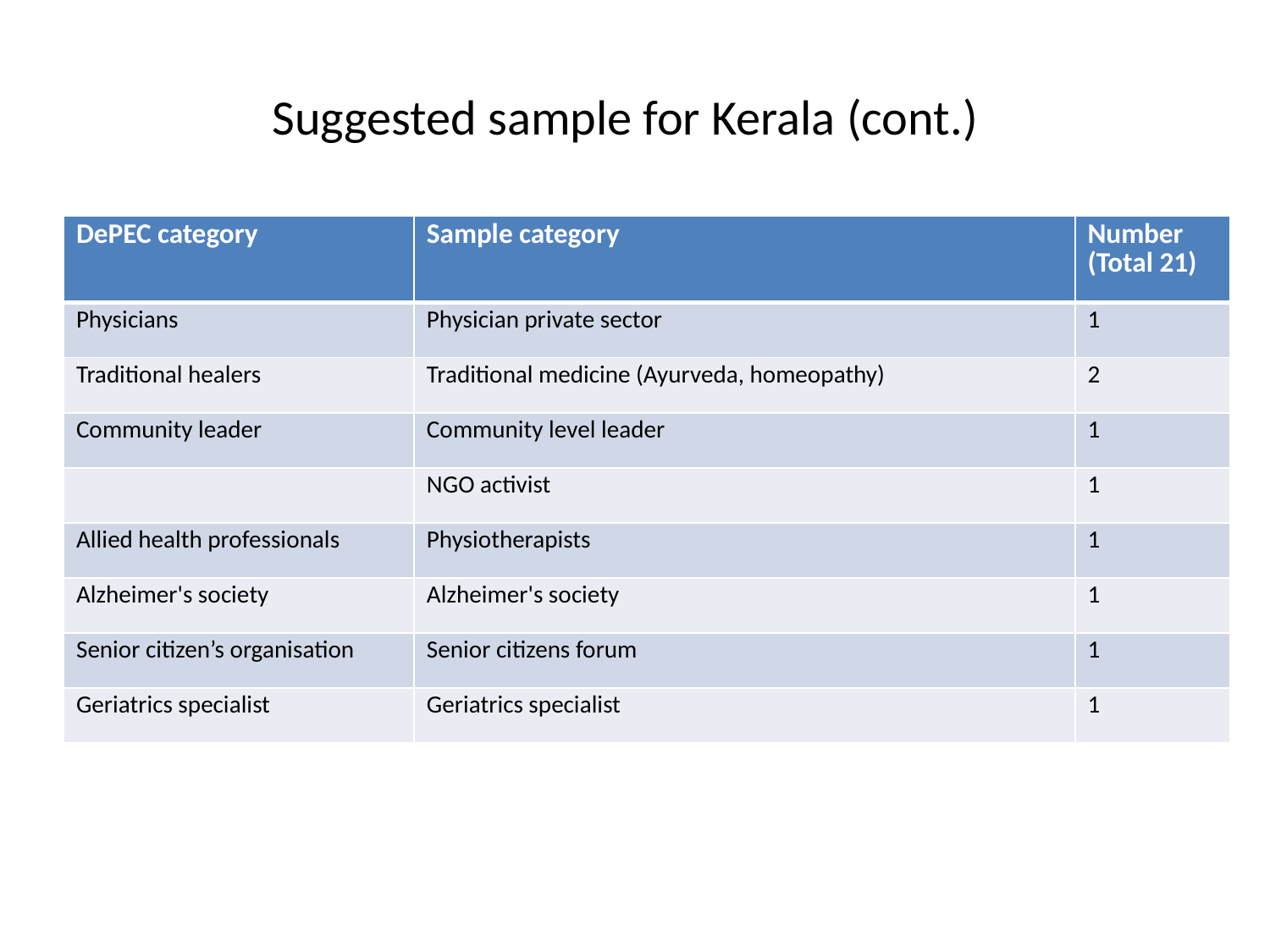

# Suggested sample for Kerala (cont.)
| DePEC category | Sample category | Number (Total 21) |
| --- | --- | --- |
| Physicians | Physician private sector | 1 |
| Traditional healers | Traditional medicine (Ayurveda, homeopathy) | 2 |
| Community leader | Community level leader | 1 |
|  | NGO activist | 1 |
| Allied health professionals | Physiotherapists | 1 |
| Alzheimer's society | Alzheimer's society | 1 |
| Senior citizen’s organisation | Senior citizens forum | 1 |
| Geriatrics specialist | Geriatrics specialist | 1 |